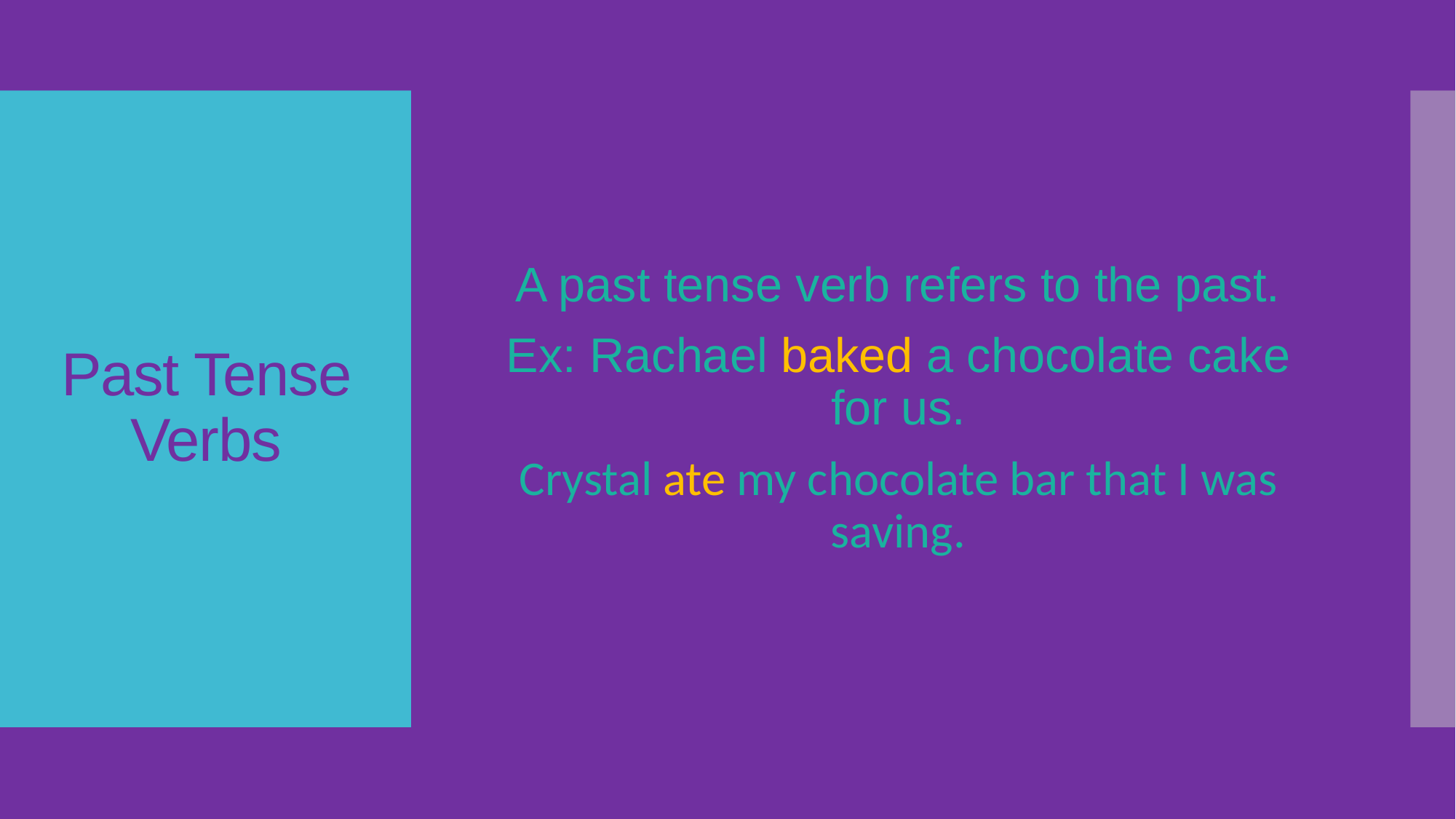

A past tense verb refers to the past.
Ex: Rachael baked a chocolate cake for us.
Crystal ate my chocolate bar that I was saving.
# Past Tense Verbs